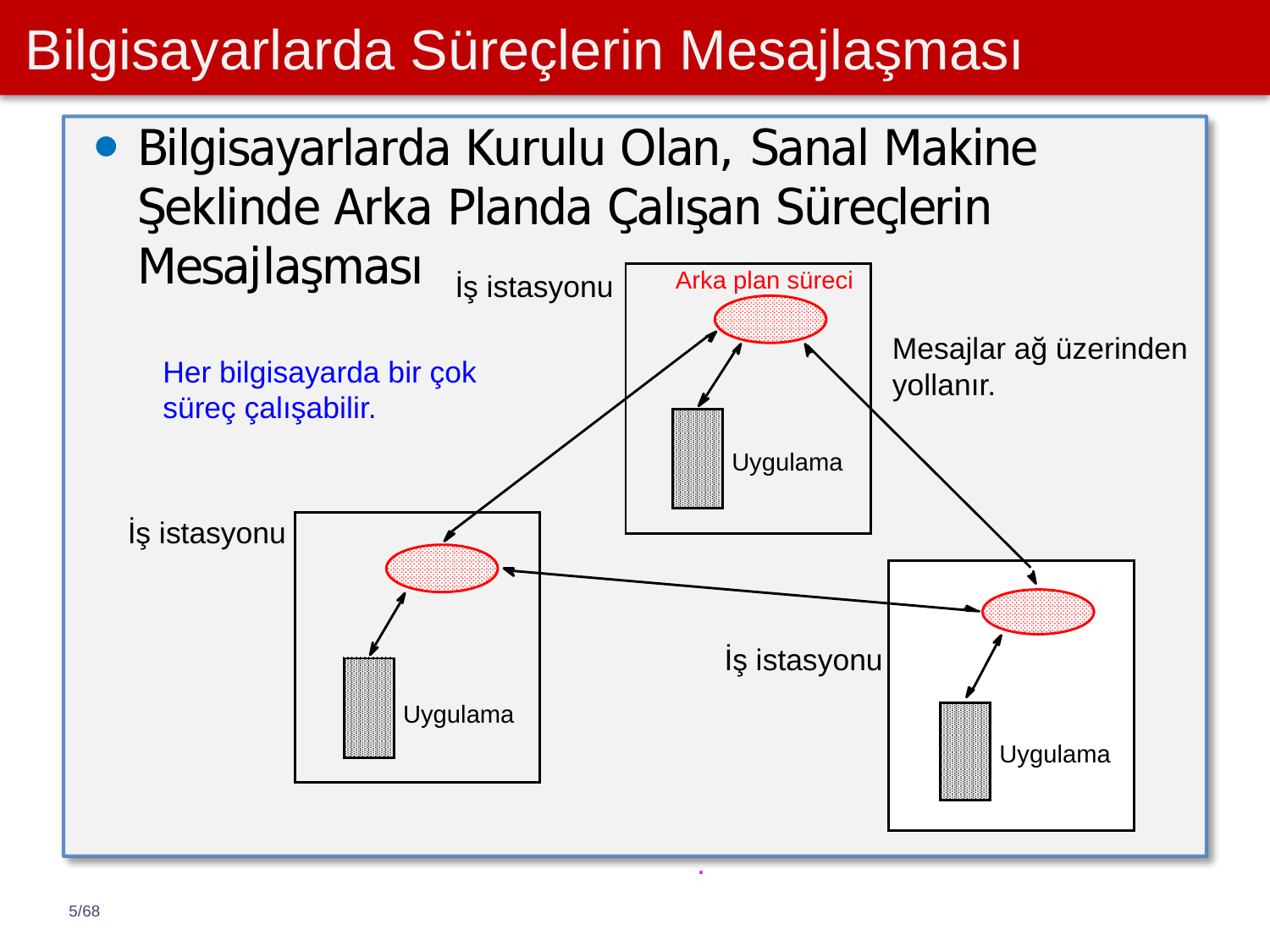

# Bilgisayarlarda Süreçlerin Mesajlaşması
Bilgisayarlarda Kurulu Olan, Sanal Makine Şeklinde Arka Planda Çalışan Süreçlerin Mesajlaşması

Arka plan süreci
İş istasyonu

Mesajlar ağ üzerinden
yollanır.

Her bilgisayarda bir çok
süreç çalışabilir.

Uygulama

İş istasyonu

İş istasyonu

Uygulama

Uygulama
.